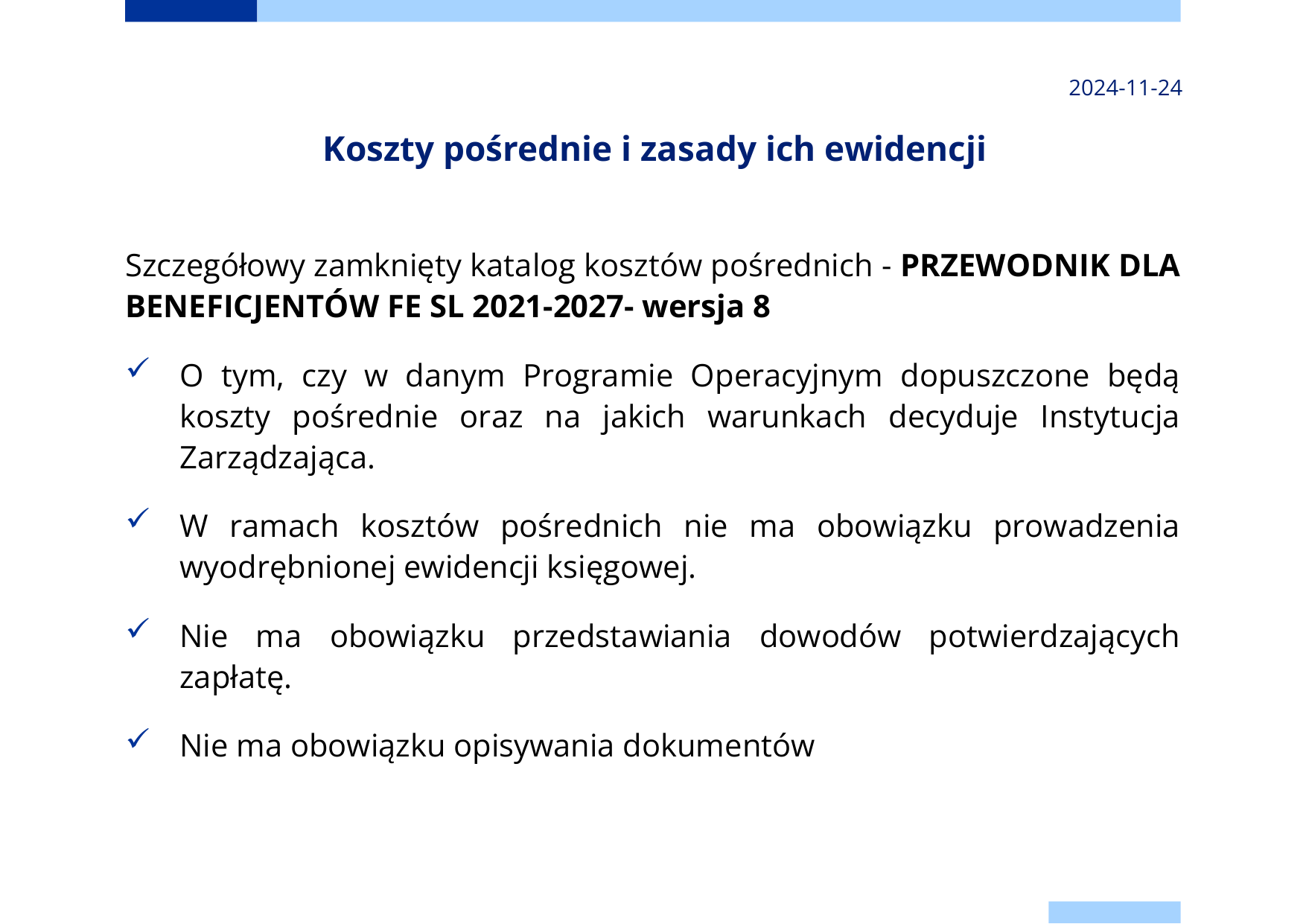

2024-11-24
# Koszty pośrednie i zasady ich ewidencji
Szczegółowy zamknięty katalog kosztów pośrednich - PRZEWODNIK DLA BENEFICJENTÓW FE SL 2021-2027- wersja 8
O tym, czy w danym Programie Operacyjnym dopuszczone będą koszty pośrednie oraz na jakich warunkach decyduje Instytucja Zarządzająca.
W ramach kosztów pośrednich nie ma obowiązku prowadzenia wyodrębnionej ewidencji księgowej.
Nie ma obowiązku przedstawiania dowodów potwierdzających zapłatę.
Nie ma obowiązku opisywania dokumentów